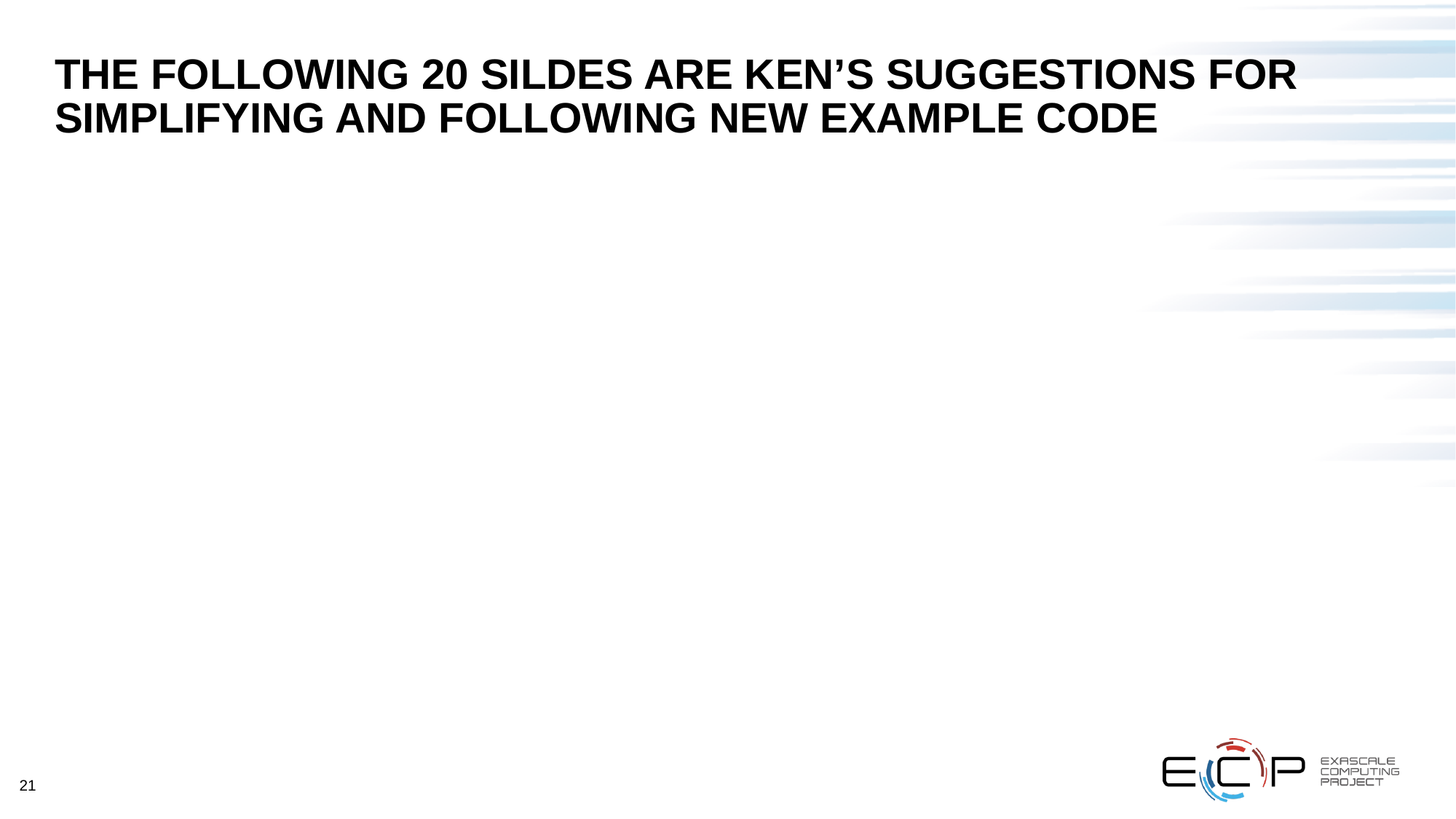

# THE FOLLOWING 20 SILDES ARE KEN’S SUGGESTIONS FOR SIMPLIFYING AND FOLLOWING NEW EXAMPLE CODE